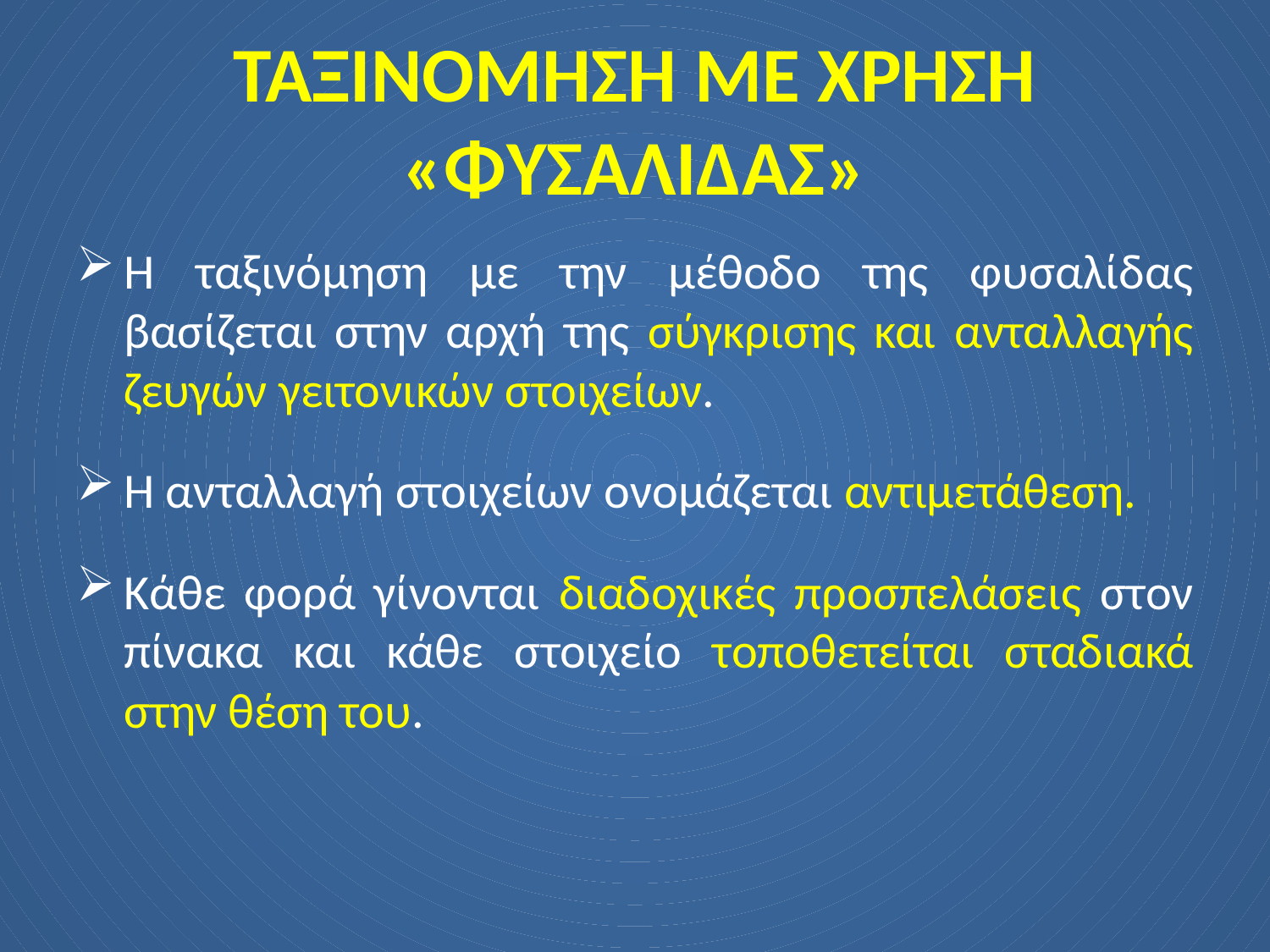

# ΤΑΞΙΝΟΜΗΣΗ ΜΕ ΧΡΗΣΗ «ΦΥΣΑΛΙΔΑΣ»
Η ταξινόμηση με την μέθοδο της φυσαλίδας βασίζεται στην αρχή της σύγκρισης και ανταλλαγής ζευγών γειτονικών στοιχείων.
Η ανταλλαγή στοιχείων ονομάζεται αντιμετάθεση.
Κάθε φορά γίνονται διαδοχικές προσπελάσεις στον πίνακα και κάθε στοιχείο τοποθετείται σταδιακά στην θέση του.